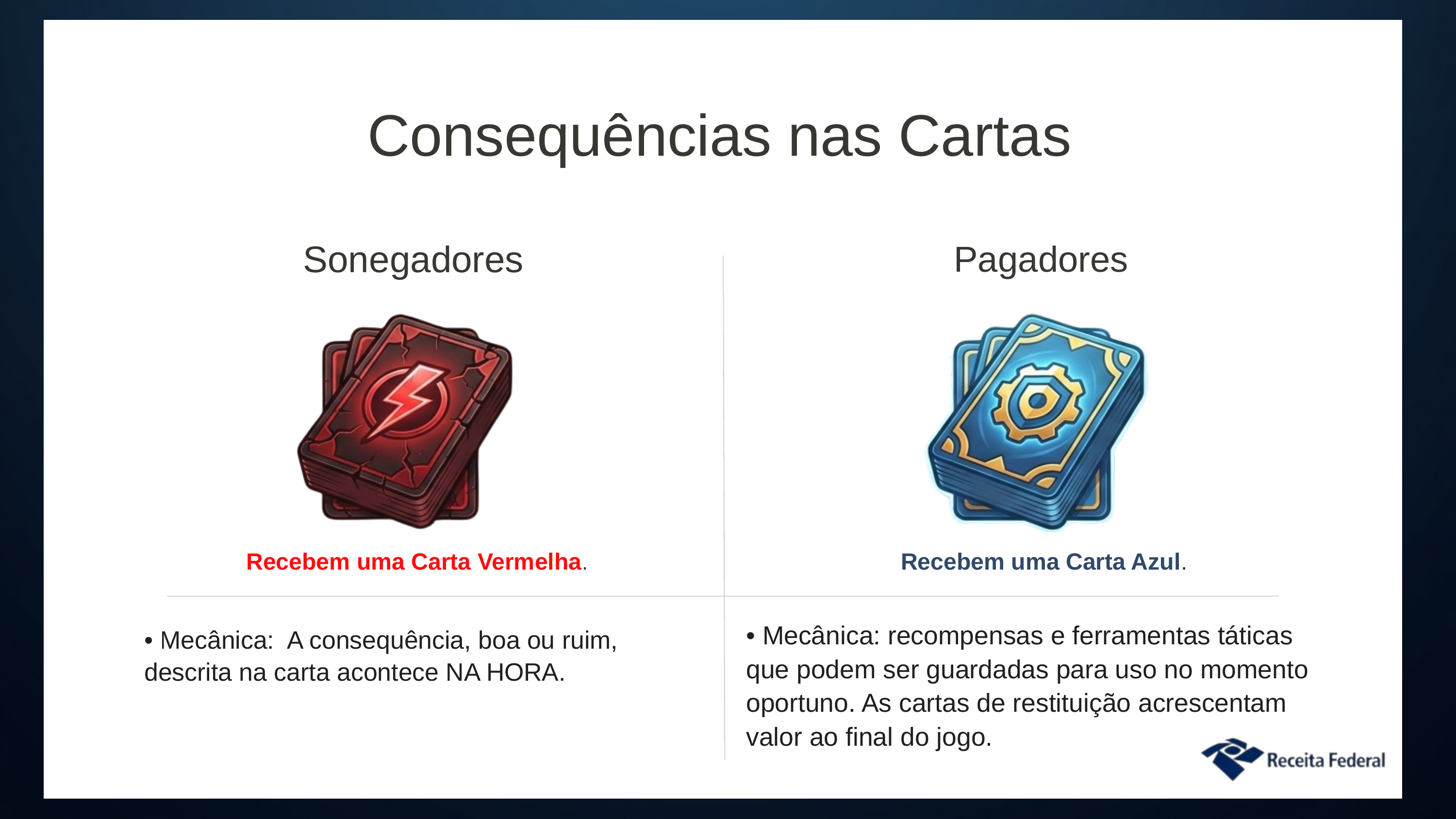

Consequências nas Cartas
Sonegadores
Pagadores

Recebem uma Carta Vermelha.
Recebem uma Carta Azul.

• Mecânica: recompensas e ferramentas táticas que podem ser guardadas para uso no momento oportuno. As cartas de restituição acrescentam valor ao final do jogo.
• Mecânica:  A consequência, boa ou ruim, descrita na carta acontece NA HORA.